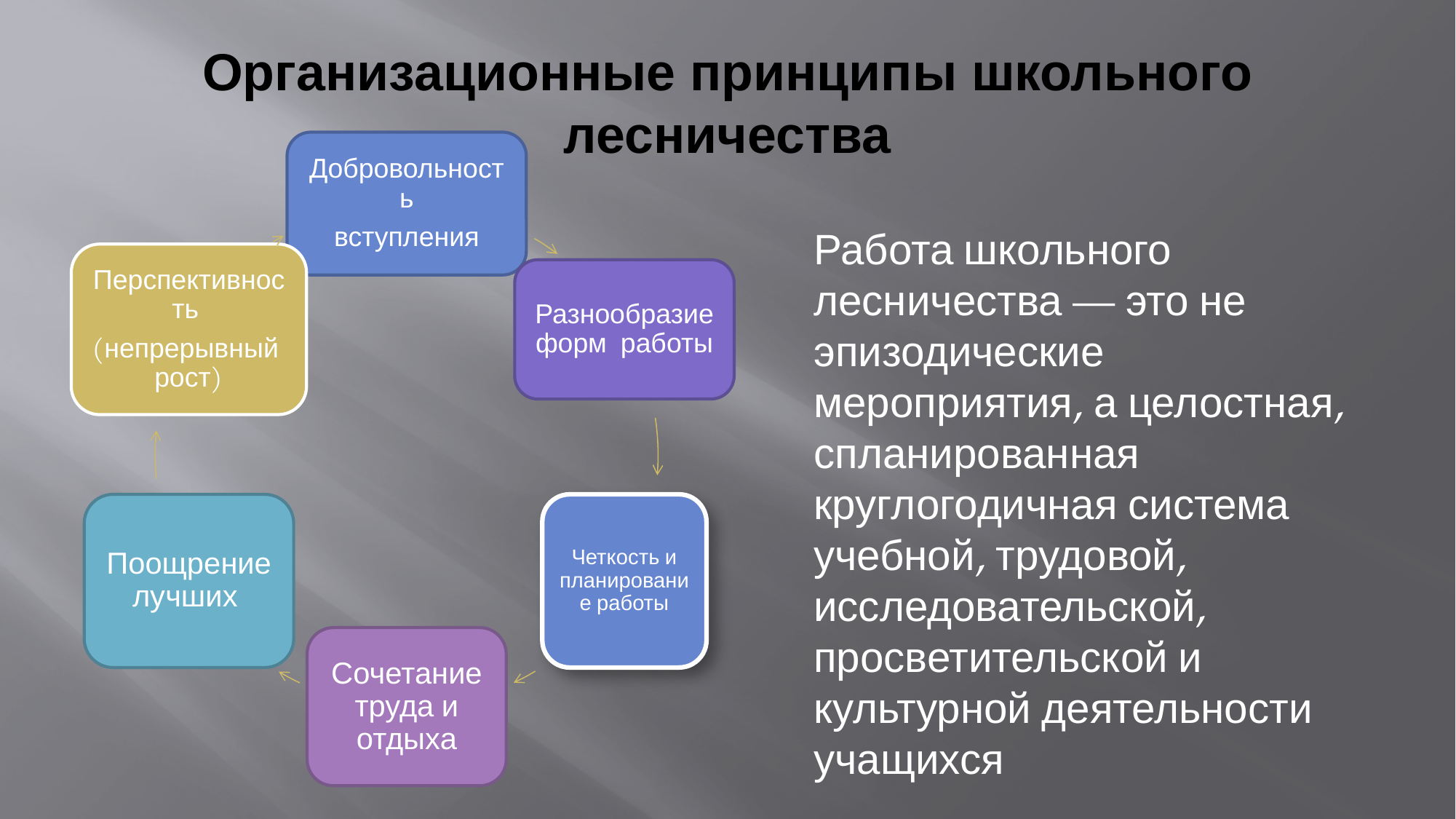

# Организационные принципы школьного лесничества
Добровольность
вступления
Разнообразие форм  работы
Четкость и планирование работы
Сочетание труда и отдыха
Поощрение лучших
Перспективность
(непрерывный  рост)
Работа школьного лесничества — это не эпизодические мероприятия, а целостная, спланированная круглогодичная система учебной, трудовой, исследовательской, просветительской и культурной деятельности учащихся